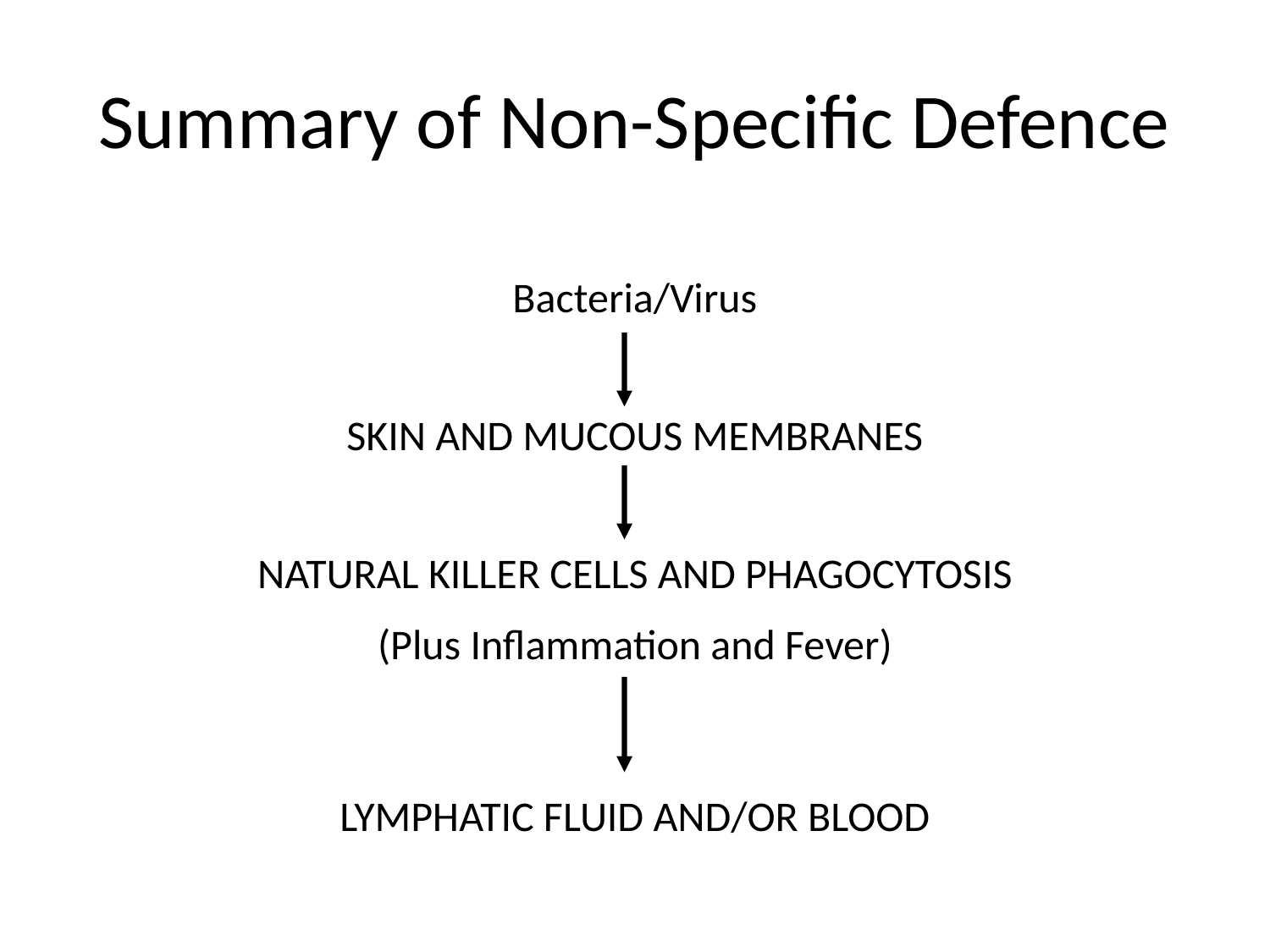

# Summary of Non-Specific Defence
Bacteria/Virus

SKIN AND MUCOUS MEMBRANES

NATURAL KILLER CELLS AND PHAGOCYTOSIS
(Plus Inflammation and Fever)

LYMPHATIC FLUID AND/OR BLOOD